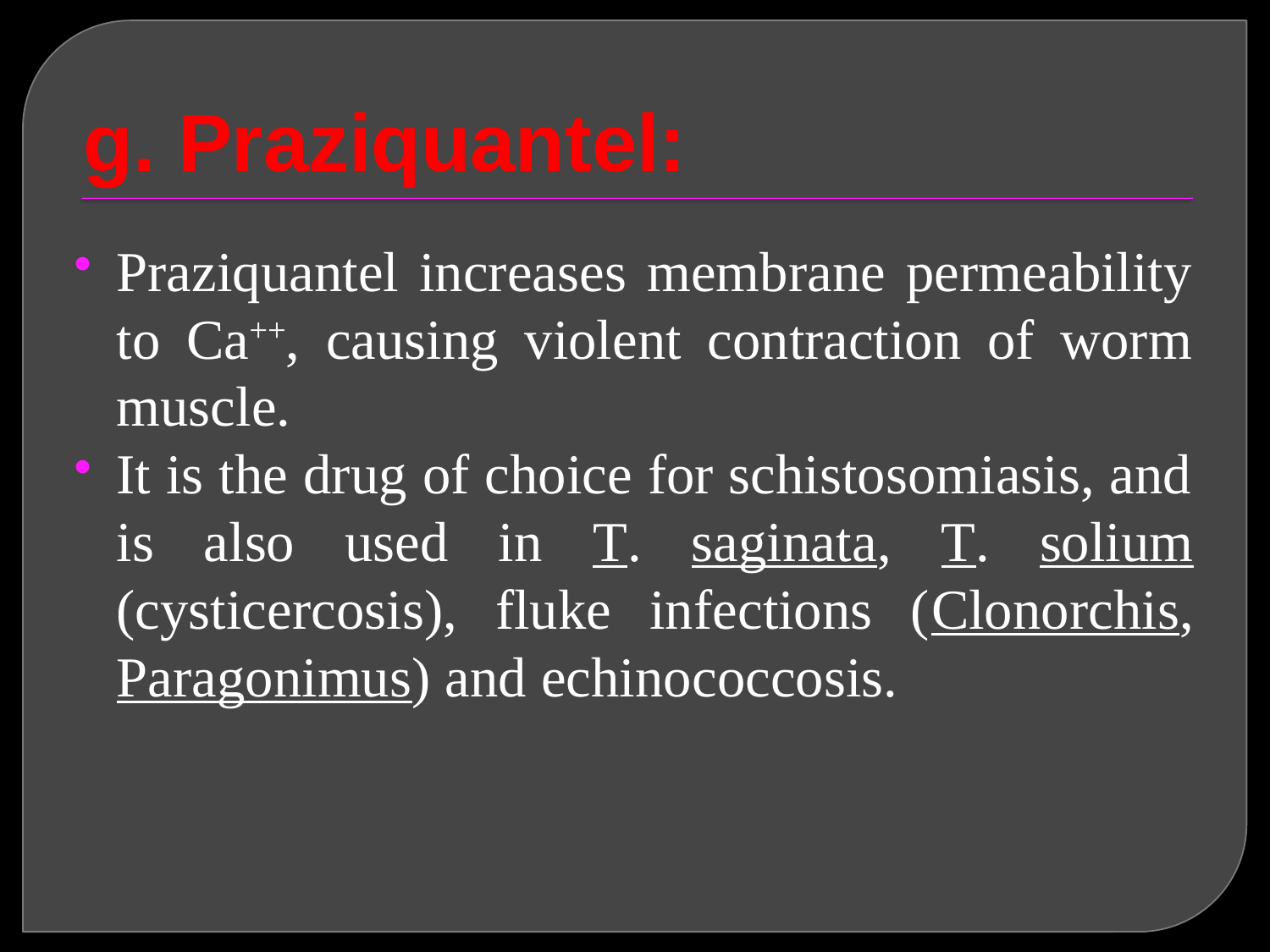

# g. Praziquantel:
Praziquantel increases membrane permeability to Ca++, causing violent contraction of worm muscle.
It is the drug of choice for schistosomiasis, and is also used in T. saginata, T. solium (cysticercosis), fluke infections (Clonorchis, Paragonimus) and echinococcosis.